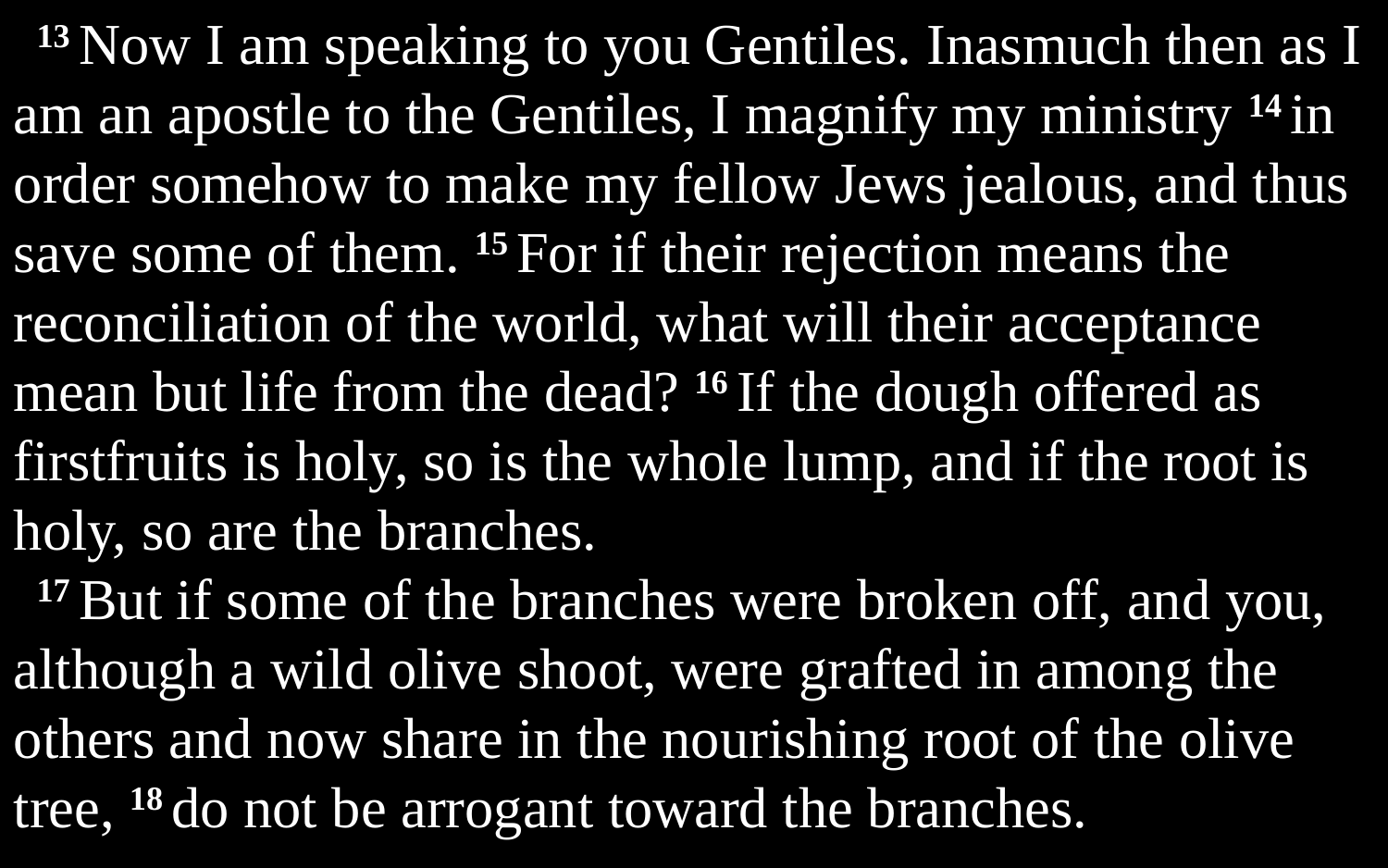

13 Now I am speaking to you Gentiles. Inasmuch then as I am an apostle to the Gentiles, I magnify my ministry 14 in order somehow to make my fellow Jews jealous, and thus save some of them. 15 For if their rejection means the reconciliation of the world, what will their acceptance mean but life from the dead? 16 If the dough offered as firstfruits is holy, so is the whole lump, and if the root is holy, so are the branches.
17 But if some of the branches were broken off, and you, although a wild olive shoot, were grafted in among the others and now share in the nourishing root of the olive tree, 18 do not be arrogant toward the branches.